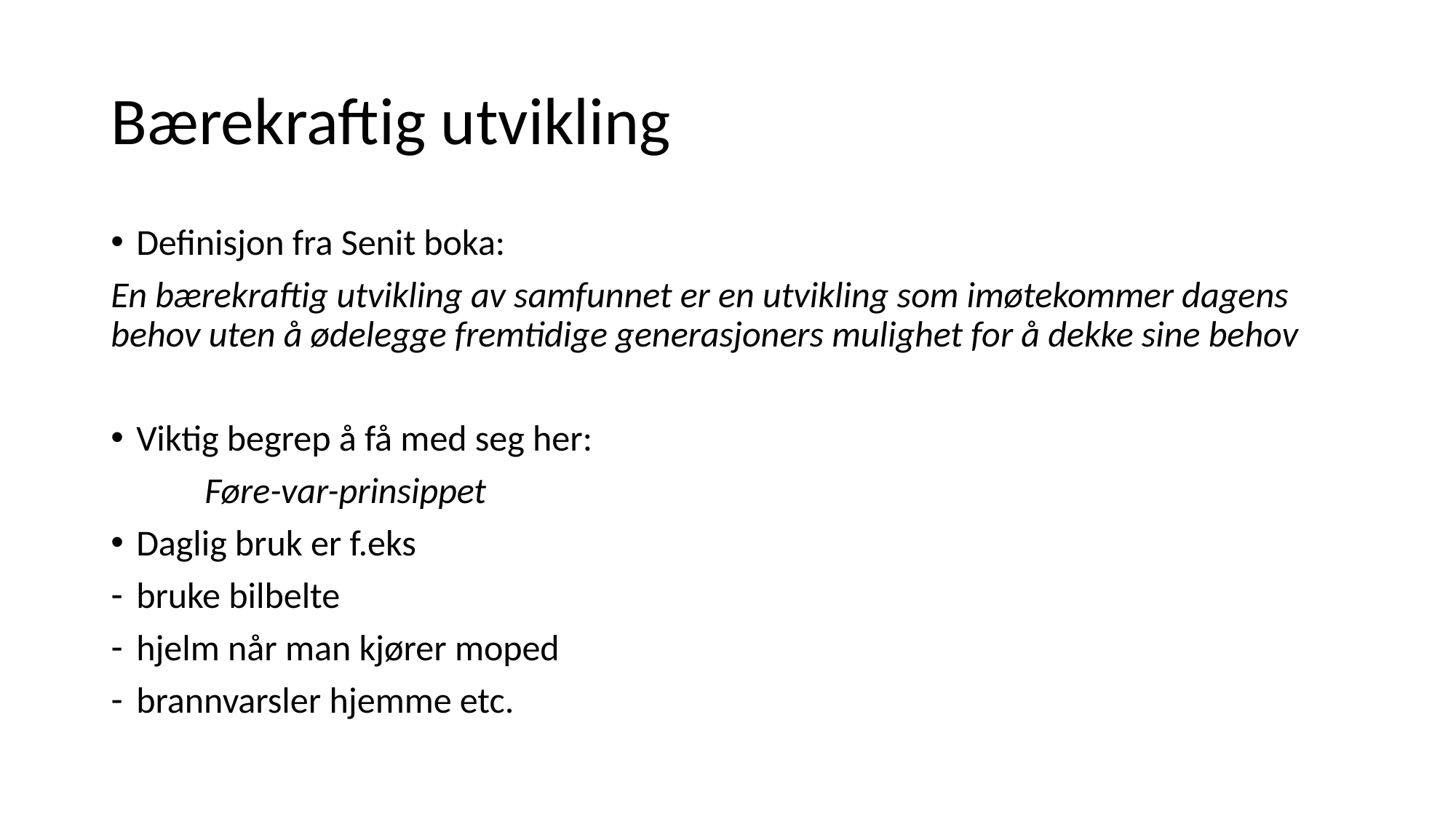

# Bærekraftig utvikling
Definisjon fra Senit boka:
En bærekraftig utvikling av samfunnet er en utvikling som imøtekommer dagens behov uten å ødelegge fremtidige generasjoners mulighet for å dekke sine behov

Viktig begrep å få med seg her:
			Føre-var-prinsippet
Daglig bruk er f.eks
bruke bilbelte
hjelm når man kjører moped
brannvarsler hjemme etc.